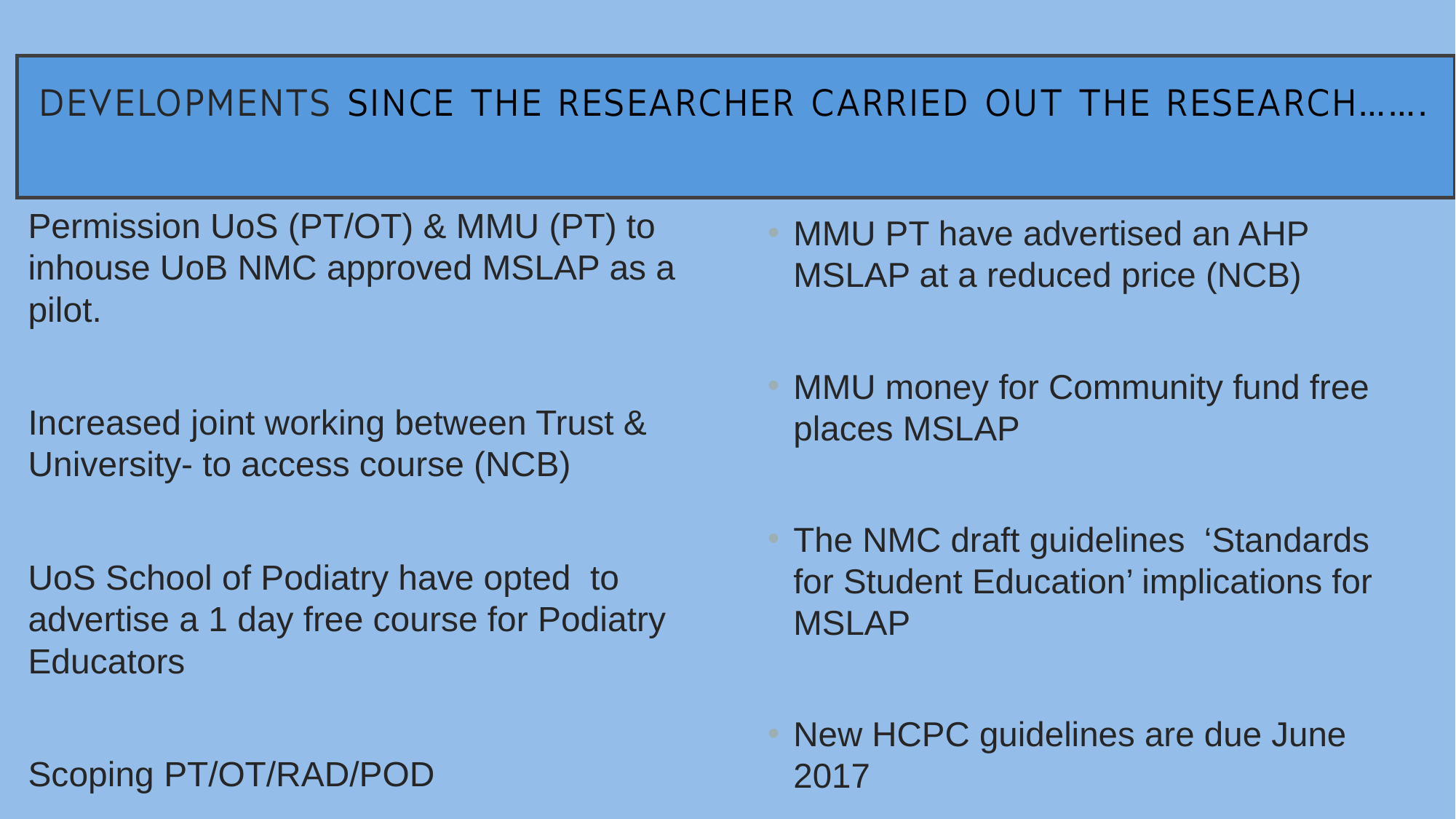

# Developments Since the researcher carried out the research…….
Permission UoS (PT/OT) & MMU (PT) to inhouse UoB NMC approved MSLAP as a pilot.

Increased joint working between Trust & University- to access course (NCB)

UoS School of Podiatry have opted  to  advertise a 1 day free course for Podiatry Educators

Scoping PT/OT/RAD/POD

MMU PT have advertised an AHP MSLAP at a reduced price (NCB)

MMU money for Community fund free places MSLAP

The NMC draft guidelines  ‘Standards for Student Education’ implications for MSLAP

New HCPC guidelines are due June 2017